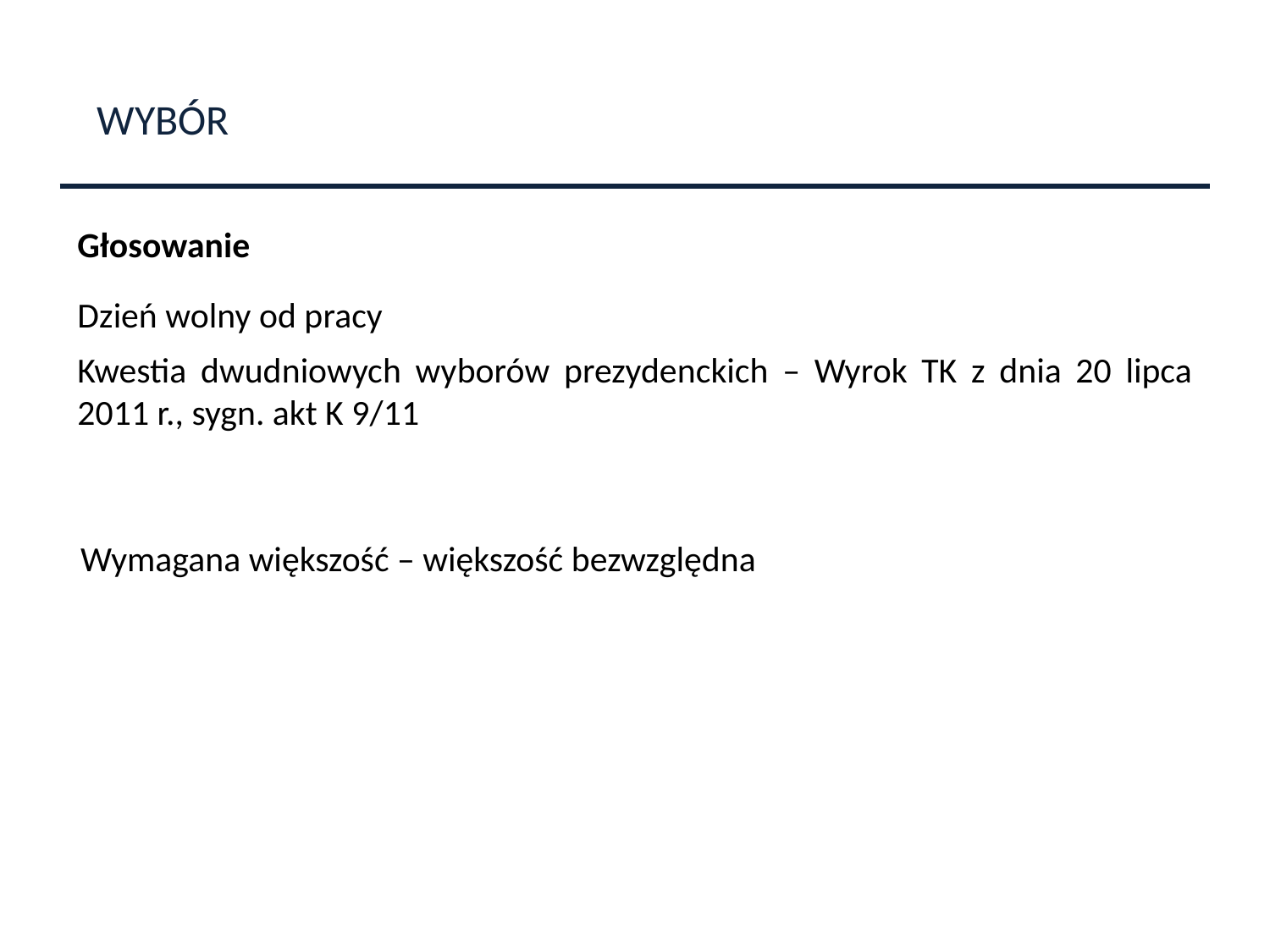

WYBÓR
Głosowanie
Dzień wolny od pracy
Kwestia dwudniowych wyborów prezydenckich – Wyrok TK z dnia 20 lipca 2011 r., sygn. akt K 9/11
Wymagana większość – większość bezwzględna